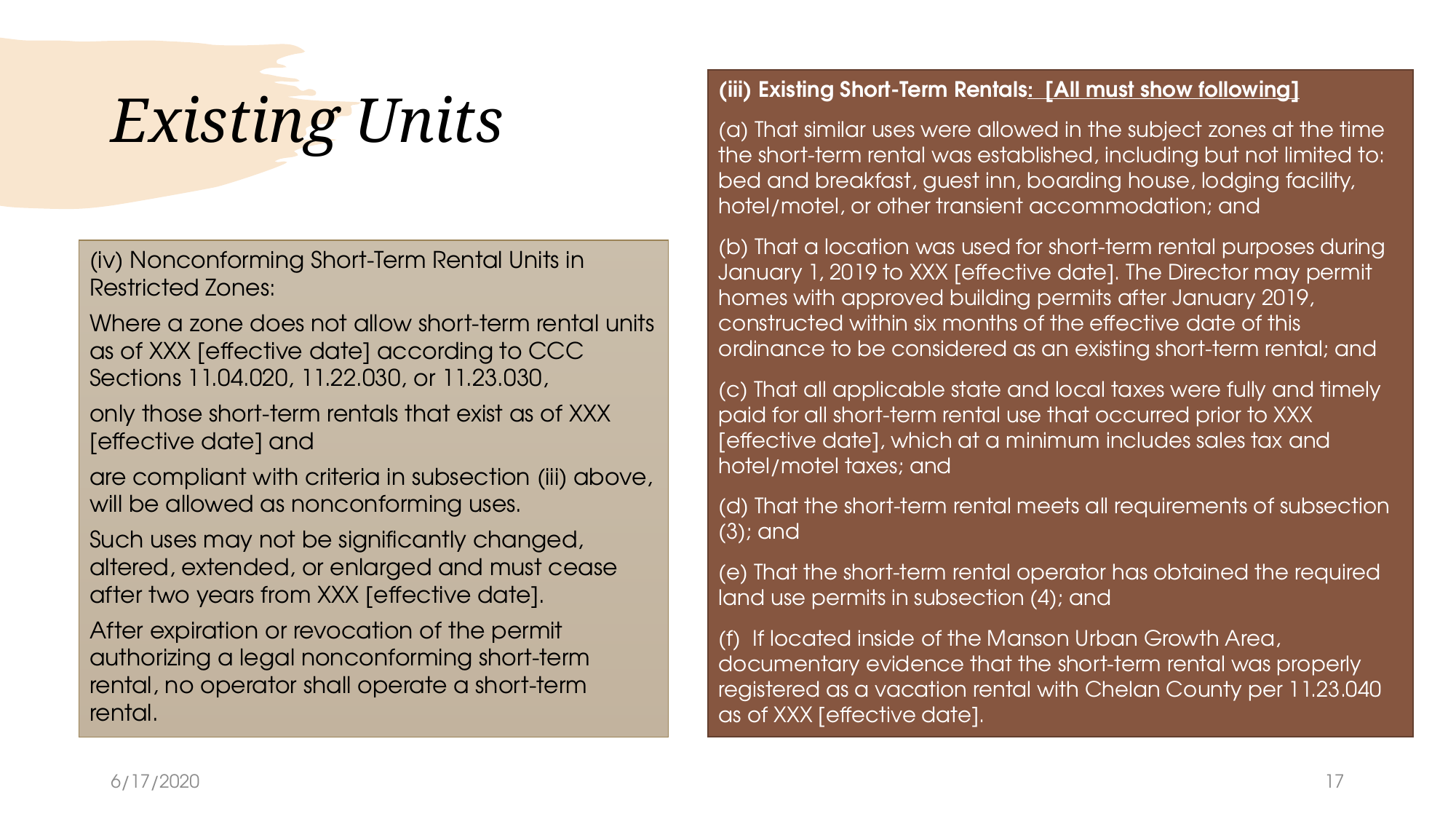

# Existing Units
(iii) Existing Short-Term Rentals:  [All must show following]
(a) That similar uses were allowed in the subject zones at the time the short-term rental was established, including but not limited to: bed and breakfast, guest inn, boarding house, lodging facility, hotel/motel, or other transient accommodation; and
(b) That a location was used for short-term rental purposes during January 1, 2019 to XXX [effective date]. The Director may permit homes with approved building permits after January 2019, constructed within six months of the effective date of this ordinance to be considered as an existing short-term rental; and
(c) That all applicable state and local taxes were fully and timely paid for all short-term rental use that occurred prior to XXX [effective date], which at a minimum includes sales tax and hotel/motel taxes; and
(d) That the short-term rental meets all requirements of subsection (3); and
(e) That the short-term rental operator has obtained the required land use permits in subsection (4); and
(f)  If located inside of the Manson Urban Growth Area, documentary evidence that the short-term rental was properly registered as a vacation rental with Chelan County per 11.23.040 as of XXX [effective date].

(iv) Nonconforming Short-Term Rental Units in Restricted Zones:
Where a zone does not allow short-term rental units as of XXX [effective date] according to CCC Sections 11.04.020, 11.22.030, or 11.23.030,
only those short-term rentals that exist as of XXX [effective date] and
are compliant with criteria in subsection (iii) above, will be allowed as nonconforming uses.
Such uses may not be significantly changed, altered, extended, or enlarged and must cease after two years from XXX [effective date].
After expiration or revocation of the permit authorizing a legal nonconforming short-term rental, no operator shall operate a short-term rental.
6/17/2020
17